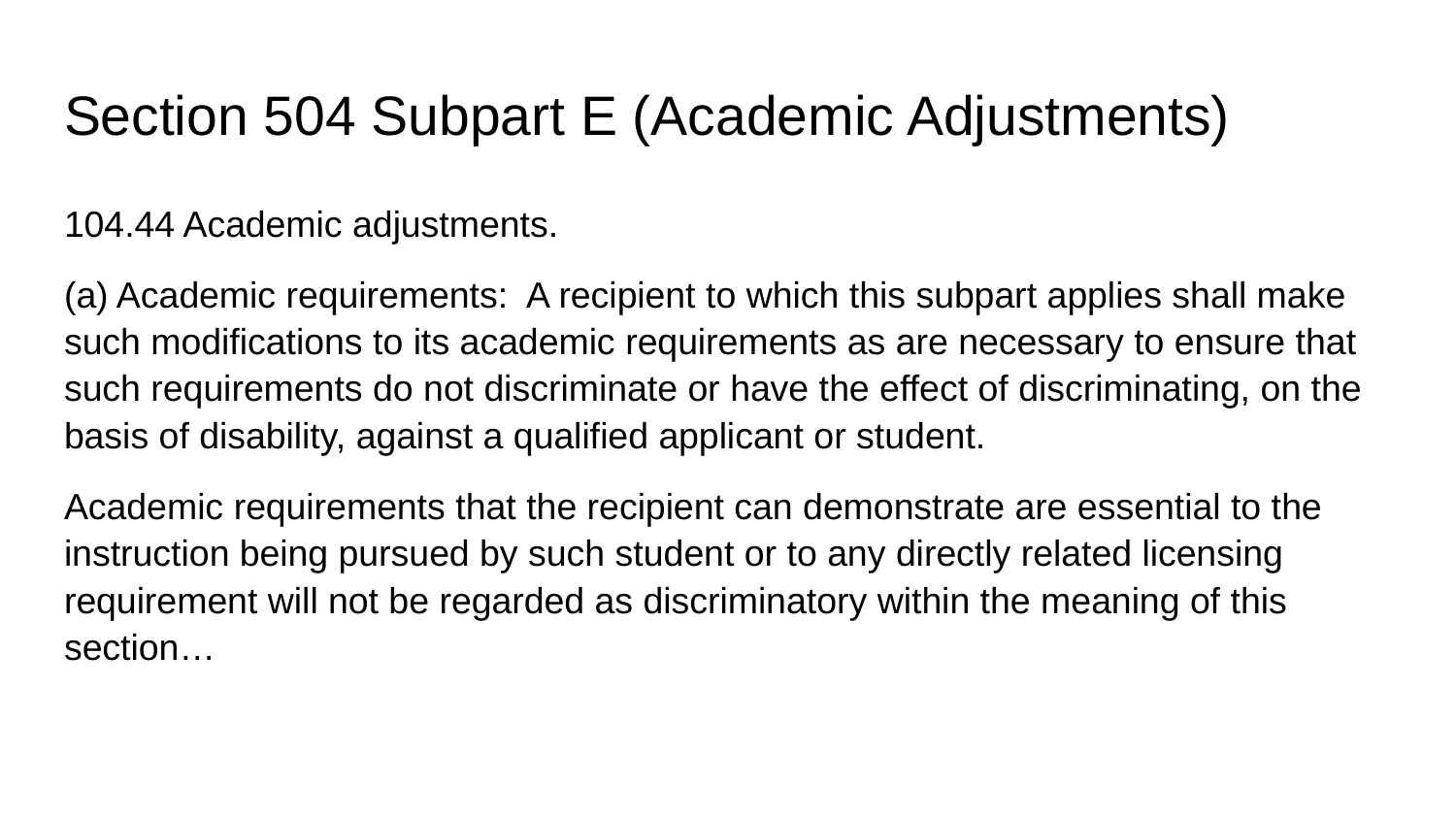

# Section 504 Subpart E (Academic Adjustments)
104.44 Academic adjustments.
(a) Academic requirements:  A recipient to which this subpart applies shall make such modifications to its academic requirements as are necessary to ensure that such requirements do not discriminate or have the effect of discriminating, on the basis of disability, against a qualified applicant or student.
Academic requirements that the recipient can demonstrate are essential to the instruction being pursued by such student or to any directly related licensing requirement will not be regarded as discriminatory within the meaning of this section…